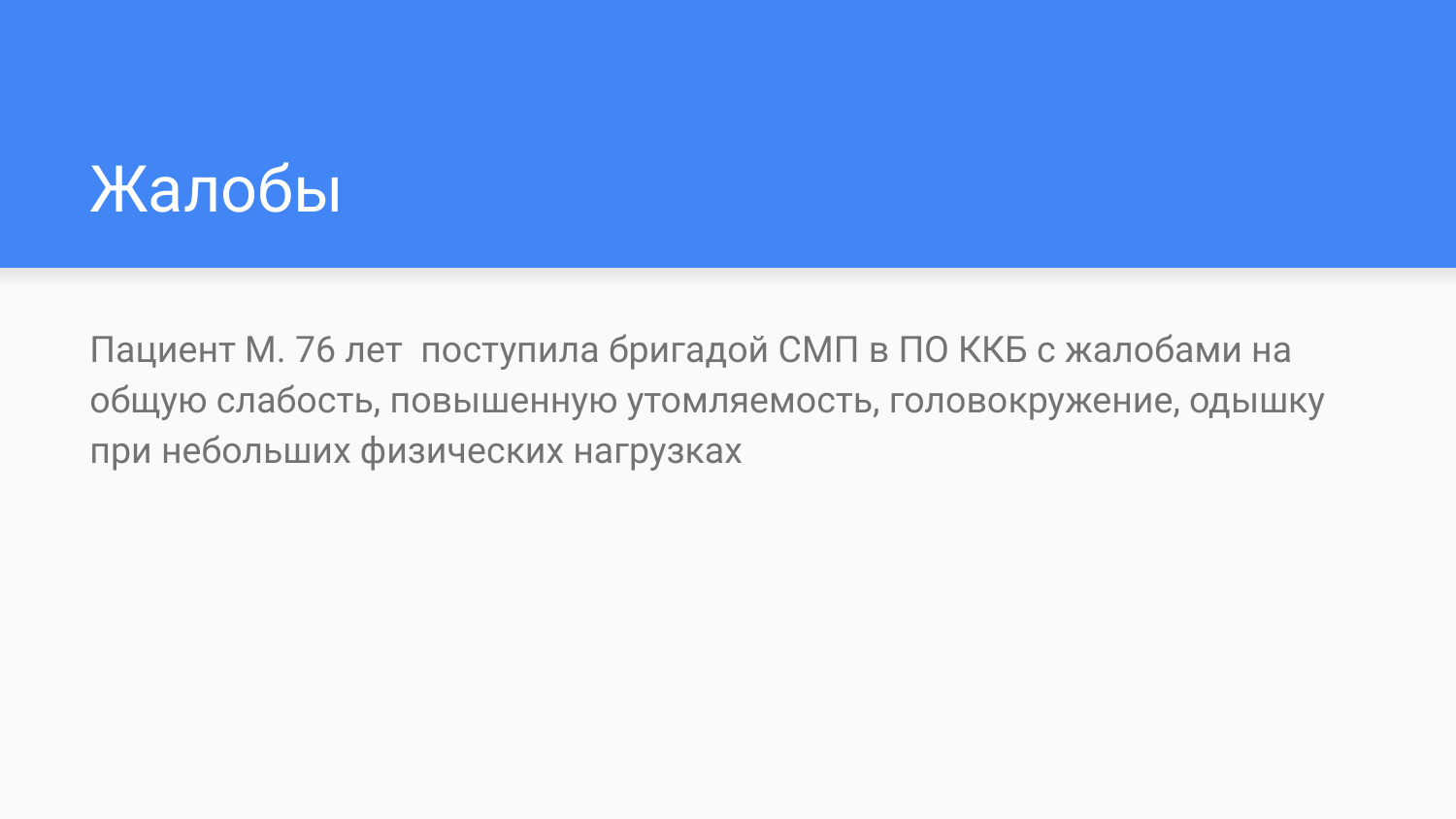

# Жалобы
Пациент М. 76 лет  поступила бригадой СМП в ПО ККБ с жалобами на общую слабость, повышенную утомляемость, головокружение, одышку при небольших физических нагрузках